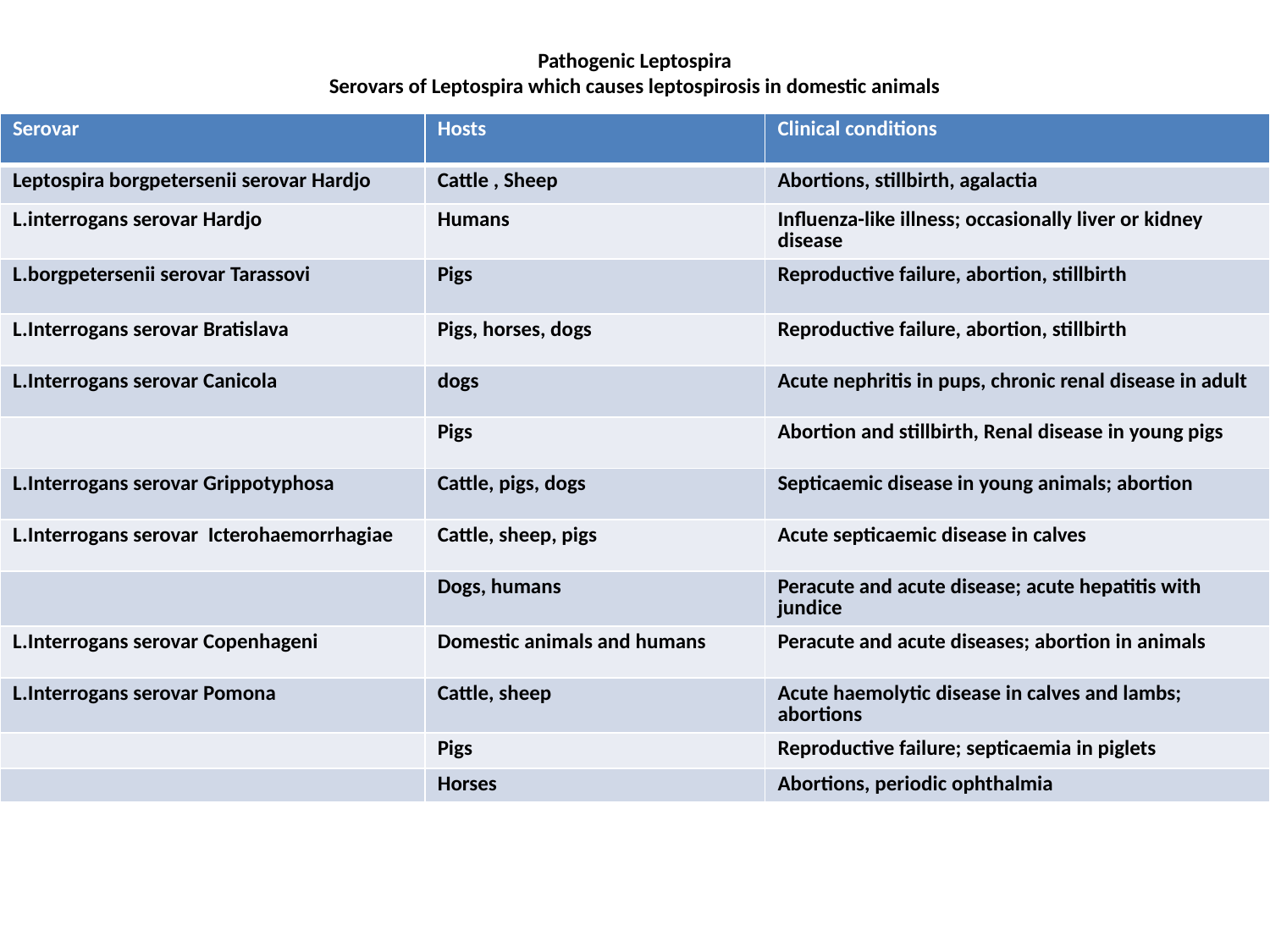

# Pathogenic Leptospira Serovars of Leptospira which causes leptospirosis in domestic animals
| Serovar | Hosts | Clinical conditions |
| --- | --- | --- |
| Leptospira borgpetersenii serovar Hardjo | Cattle , Sheep | Abortions, stillbirth, agalactia |
| L.interrogans serovar Hardjo | Humans | Influenza-like illness; occasionally liver or kidney disease |
| L.borgpetersenii serovar Tarassovi | Pigs | Reproductive failure, abortion, stillbirth |
| L.Interrogans serovar Bratislava | Pigs, horses, dogs | Reproductive failure, abortion, stillbirth |
| L.Interrogans serovar Canicola | dogs | Acute nephritis in pups, chronic renal disease in adult |
|  | Pigs | Abortion and stillbirth, Renal disease in young pigs |
| L.Interrogans serovar Grippotyphosa | Cattle, pigs, dogs | Septicaemic disease in young animals; abortion |
| L.Interrogans serovar Icterohaemorrhagiae | Cattle, sheep, pigs | Acute septicaemic disease in calves |
|  | Dogs, humans | Peracute and acute disease; acute hepatitis with jundice |
| L.Interrogans serovar Copenhageni | Domestic animals and humans | Peracute and acute diseases; abortion in animals |
| L.Interrogans serovar Pomona | Cattle, sheep | Acute haemolytic disease in calves and lambs; abortions |
|  | Pigs | Reproductive failure; septicaemia in piglets |
|  | Horses | Abortions, periodic ophthalmia |